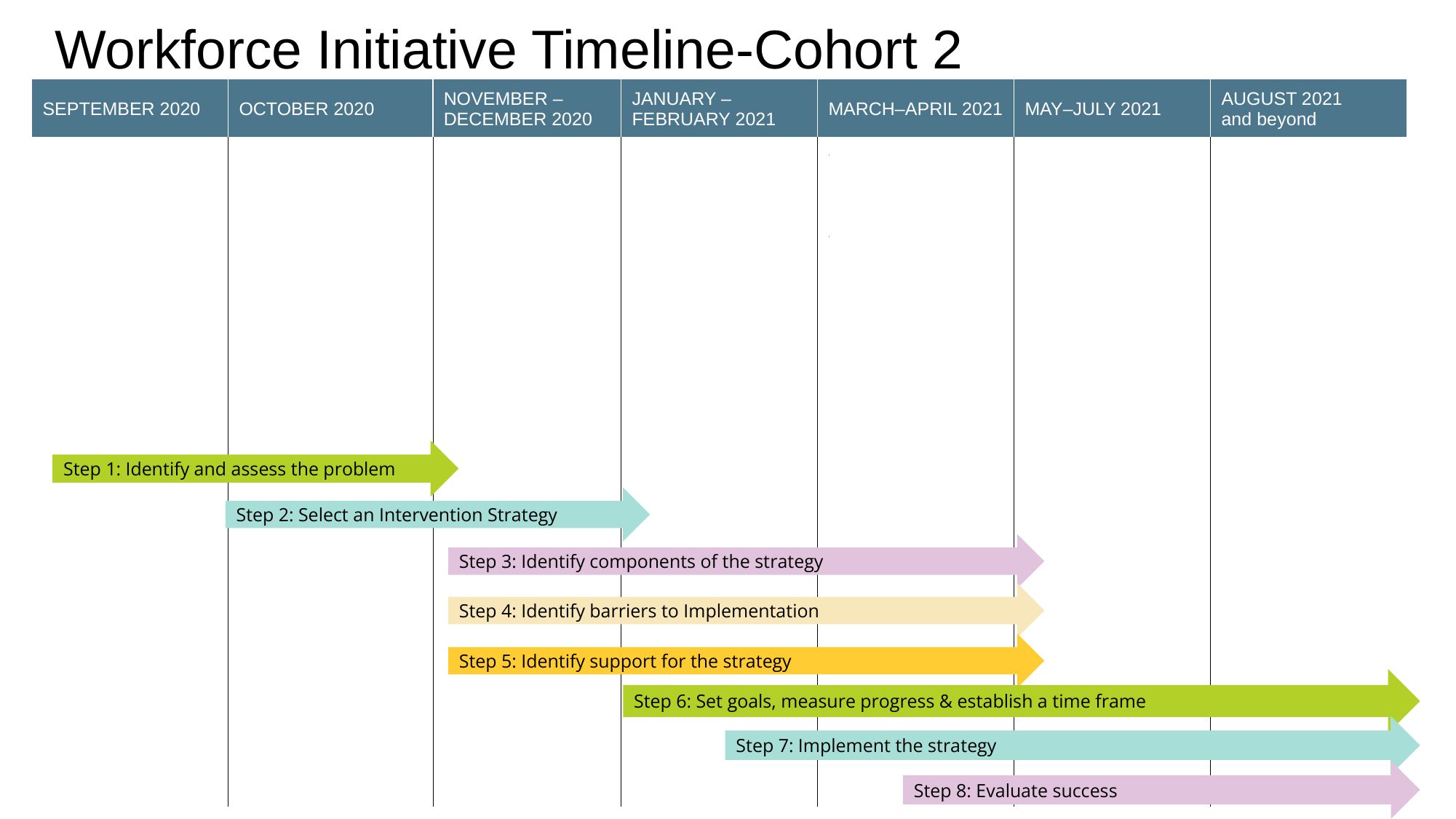

Workforce Initiative Timeline-Cohort 2
| SEPTEMBER 2020 | OCTOBER 2020 | NOVEMBER –DECEMBER 2020 | JANUARY – FEBRUARY 2021 | MARCH–APRIL 2021 | MAY–JULY 2021 | AUGUST 2021 and beyond |
| --- | --- | --- | --- | --- | --- | --- |
| Email with 2019 profile, invitation to view pre-kickoff webinar Identify key contacts, potential team members | Kickoff workshops on Understanding your data and Workforce Toolkit overview Start Self-Assessment Workbook Select level of consultation (begins) Start using an action plan | Kickoff workshops Review Assessment results Complete Self-Assessment Workbook View webinars and review toolkit (begins) Confirm organizational readiness (begins) | Organization Level Meetings via Zoom Video Conference or Conference Call Participate in Year 3 2020 Survey (begins) Organization Team implement the strategy (begins) Participate in Regional Community of Practice | Organization Level Meetings via Zoom Video Conference or Conference Call Participate in Regional Community of Practice | Organization Level Meetings via Zoom Video Conference or Conference Call | Participation in Community of Practice Year 3 2020 Survey Results Participate in webinar to review Year 3 – 2020 Survey Organizational Profile |

Step 1: Identify and assess the problem
Step 2: Select an Intervention Strategy
Step 3: Identify components of the strategy
Step 4: Identify barriers to Implementation
Step 5: Identify support for the strategy
Step 6: Set goals, measure progress & establish a time frame
Step 7: Implement the strategy
Step 8: Evaluate success